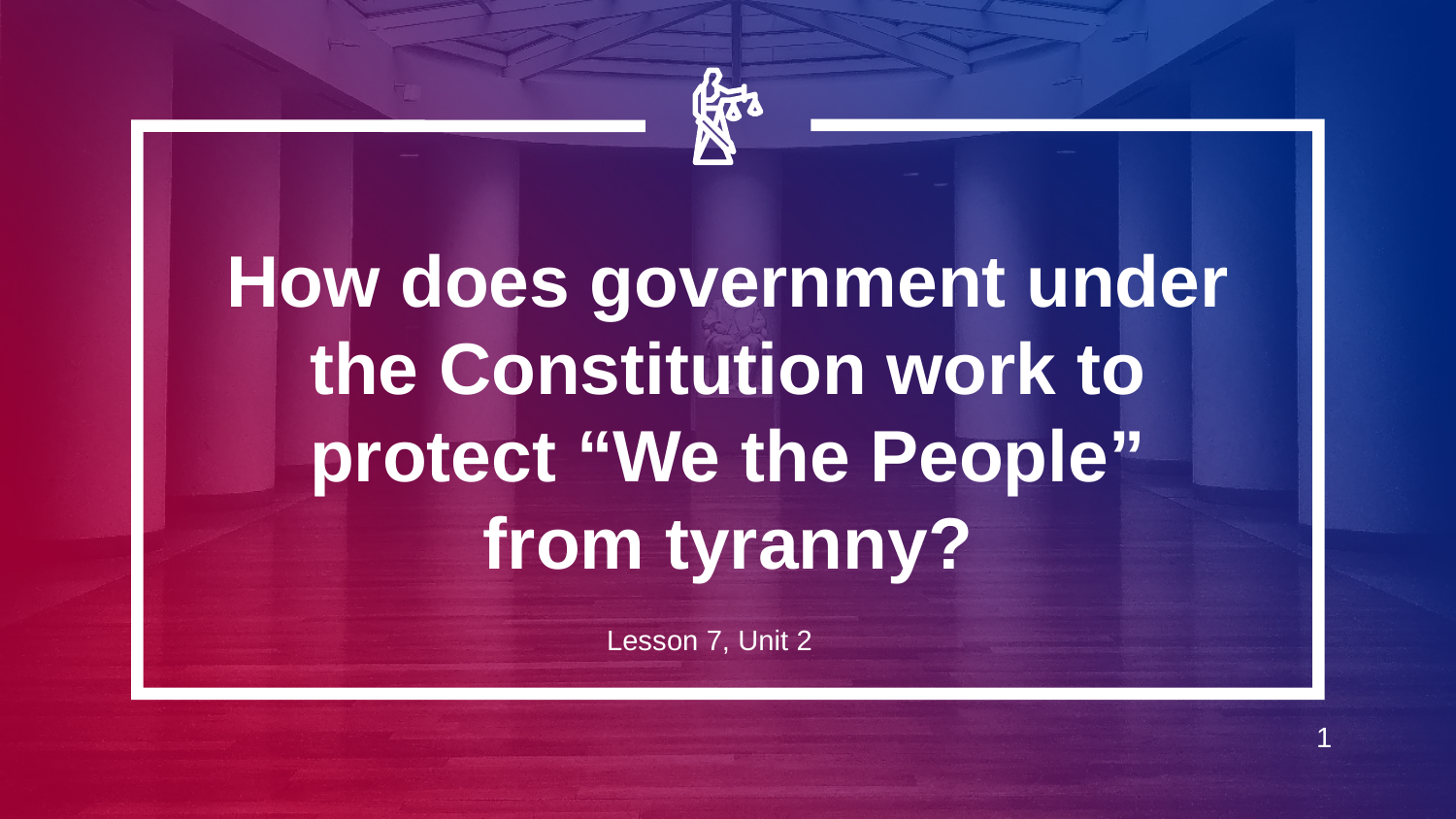

# How does government under the Constitution work to protect “We the People” from tyranny?
Lesson 7, Unit 2
1